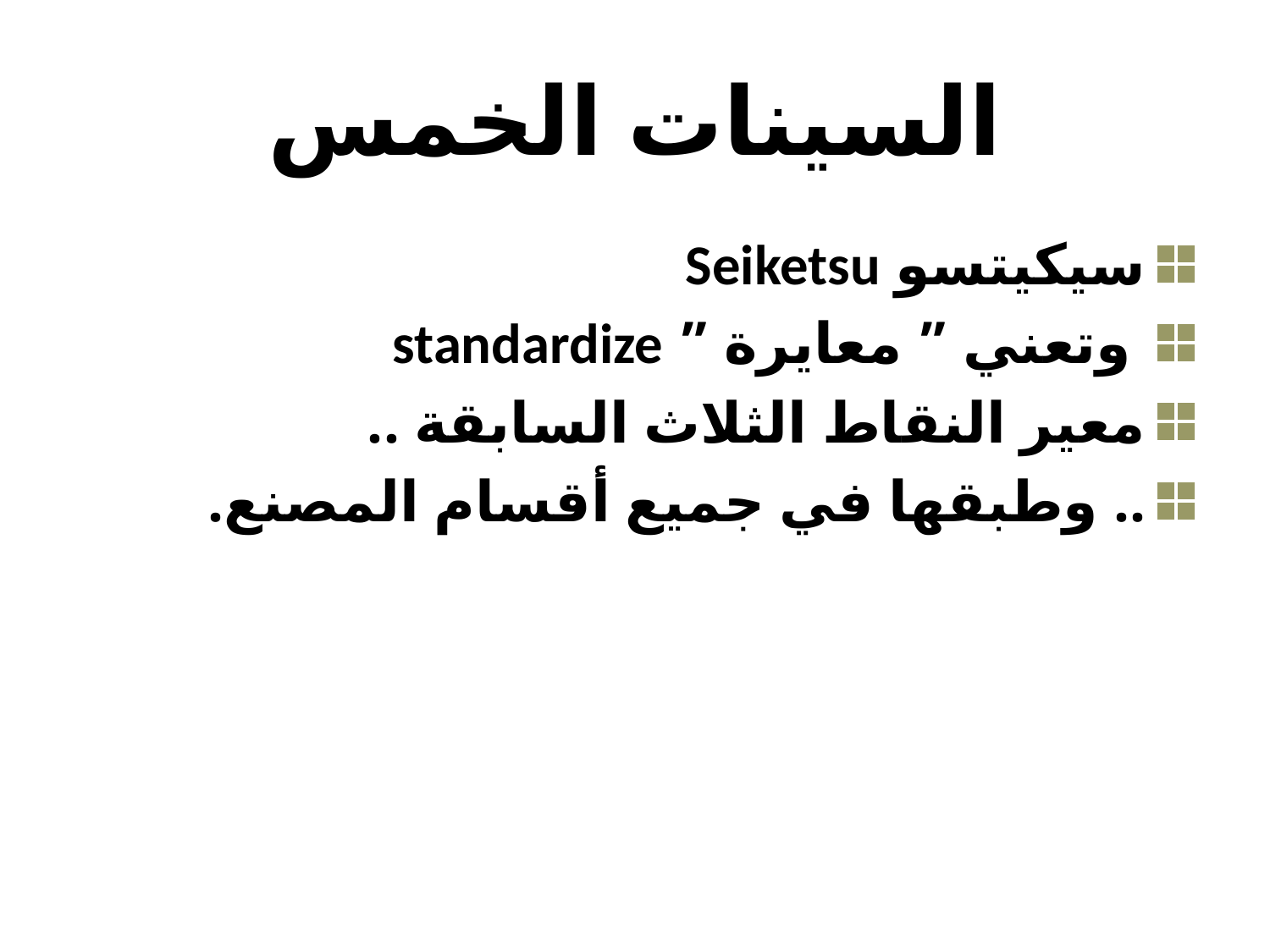

# السينات الخمس
سيكيتسو Seiketsu
 وتعني ” معايرة ” standardize
معير النقاط الثلاث السابقة ..
.. وطبقها في جميع أقسام المصنع.